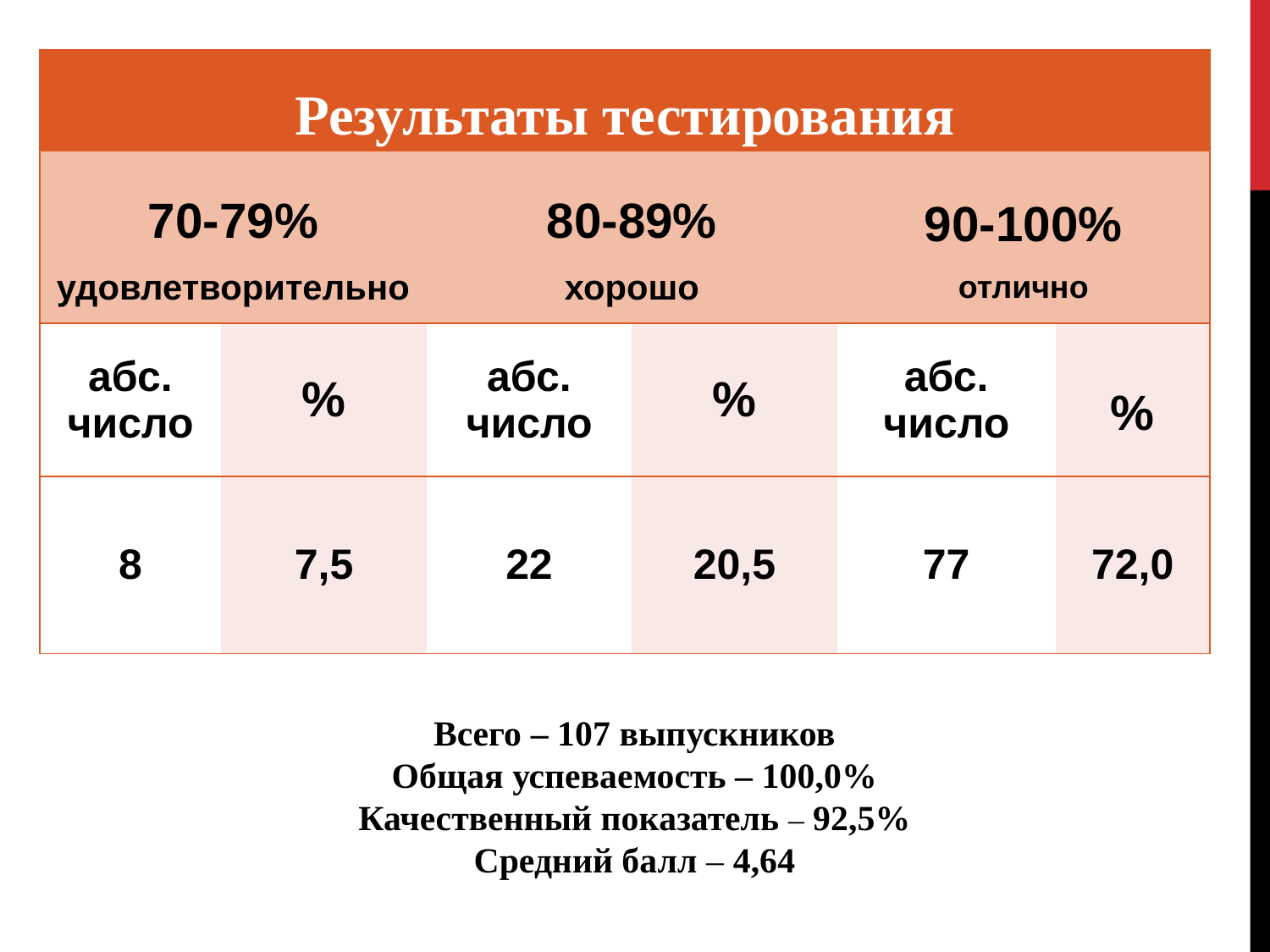

| Результаты тестирования |  |  |  |  |  |
| --- | --- | --- | --- | --- | --- |
| 70-79% удовлетворительно |  | 80-89% хорошо |  | 90-100% отлично |  |
| абс. число | % | абс. число | % | абс. число | % |
| 8 | 7,5 | 22 | 20,5 | 77 | 72,0 |
Всего – 107 выпускников
Общая успеваемость – 100,0%
Качественный показатель – 92,5%
Средний балл – 4,64